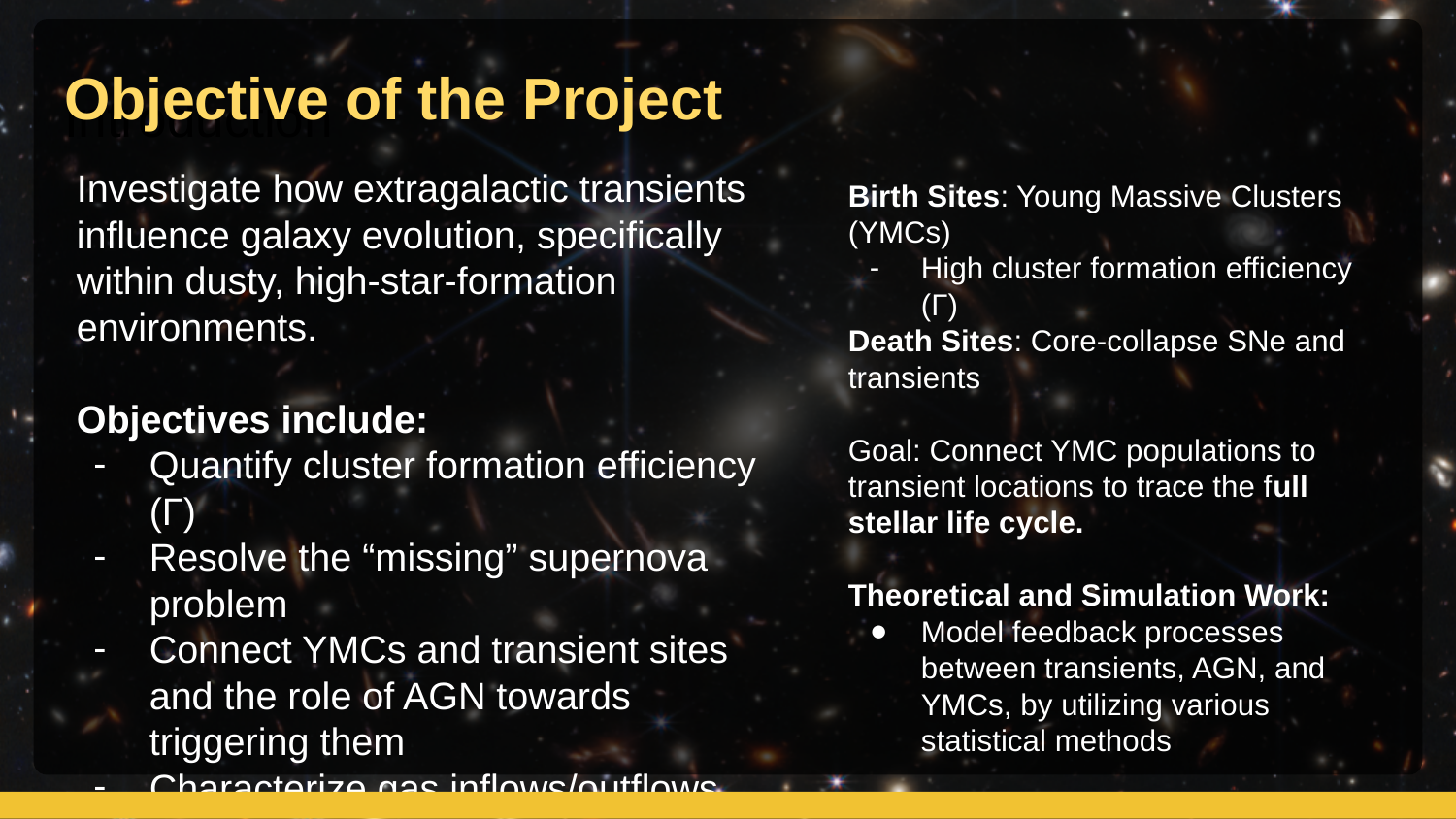

Objective of the Project
# Introduction
Investigate how extragalactic transients influence galaxy evolution, specifically within dusty, high-star-formation environments.

Objectives include:
Quantify cluster formation efficiency (Γ)
Resolve the “missing” supernova problem
Connect YMCs and transient sites and the role of AGN towards triggering them
Characterize gas inflows/outflows
Perform SED & radiative transfer modeling

Birth Sites: Young Massive Clusters (YMCs)
High cluster formation efficiency (Γ)
Death Sites: Core-collapse SNe and transients

Goal: Connect YMC populations to transient locations to trace the full stellar life cycle.

Theoretical and Simulation Work:
Model feedback processes between transients, AGN, and YMCs, by utilizing various statistical methods